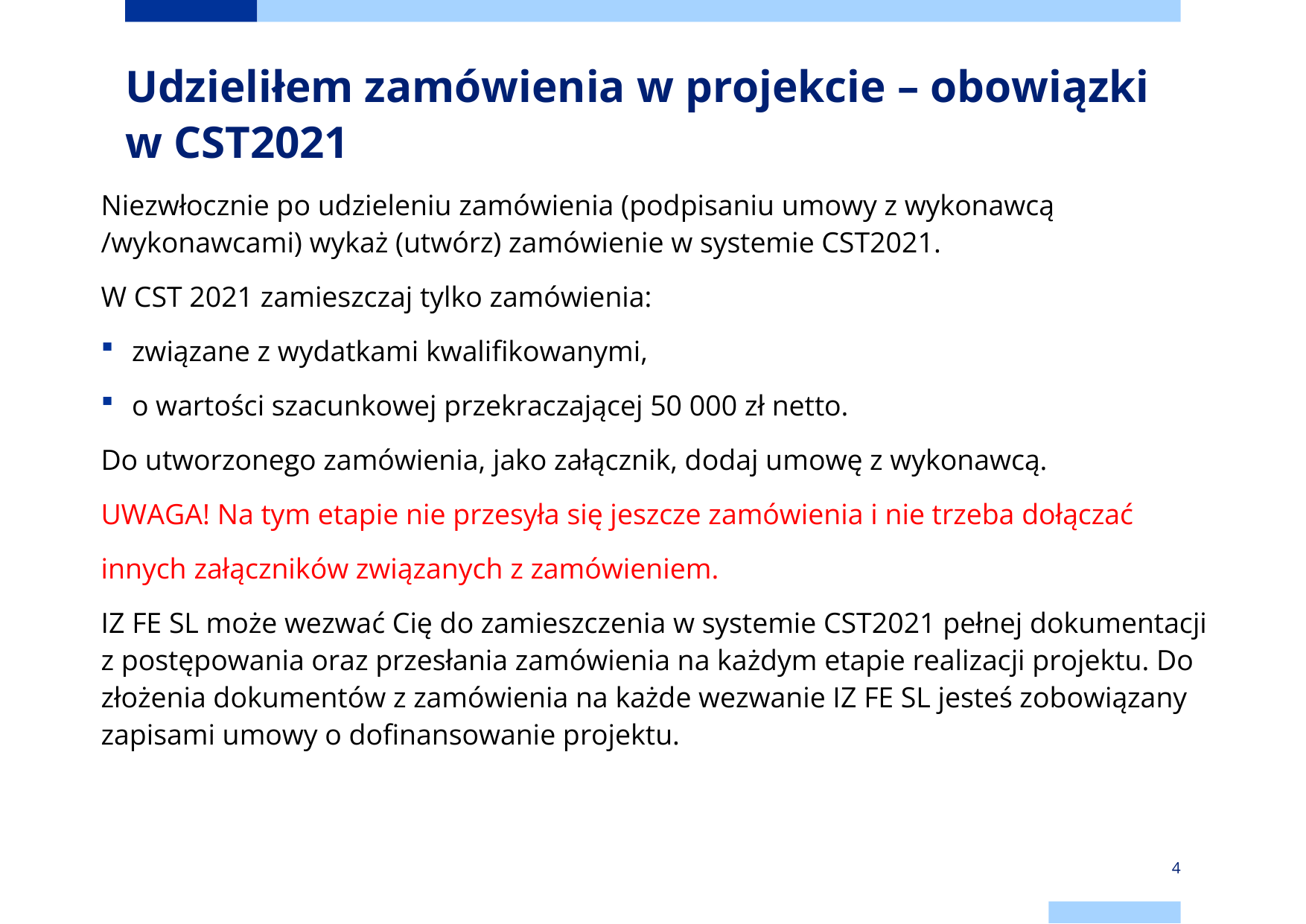

# Udzieliłem zamówienia w projekcie – obowiązki w CST2021
Niezwłocznie po udzieleniu zamówienia (podpisaniu umowy z wykonawcą /wykonawcami) wykaż (utwórz) zamówienie w systemie CST2021.
W CST 2021 zamieszczaj tylko zamówienia:
związane z wydatkami kwalifikowanymi,
o wartości szacunkowej przekraczającej 50 000 zł netto.
Do utworzonego zamówienia, jako załącznik, dodaj umowę z wykonawcą.
UWAGA! Na tym etapie nie przesyła się jeszcze zamówienia i nie trzeba dołączać
innych załączników związanych z zamówieniem.
IZ FE SL może wezwać Cię do zamieszczenia w systemie CST2021 pełnej dokumentacji z postępowania oraz przesłania zamówienia na każdym etapie realizacji projektu. Do złożenia dokumentów z zamówienia na każde wezwanie IZ FE SL jesteś zobowiązany zapisami umowy o dofinansowanie projektu.
4